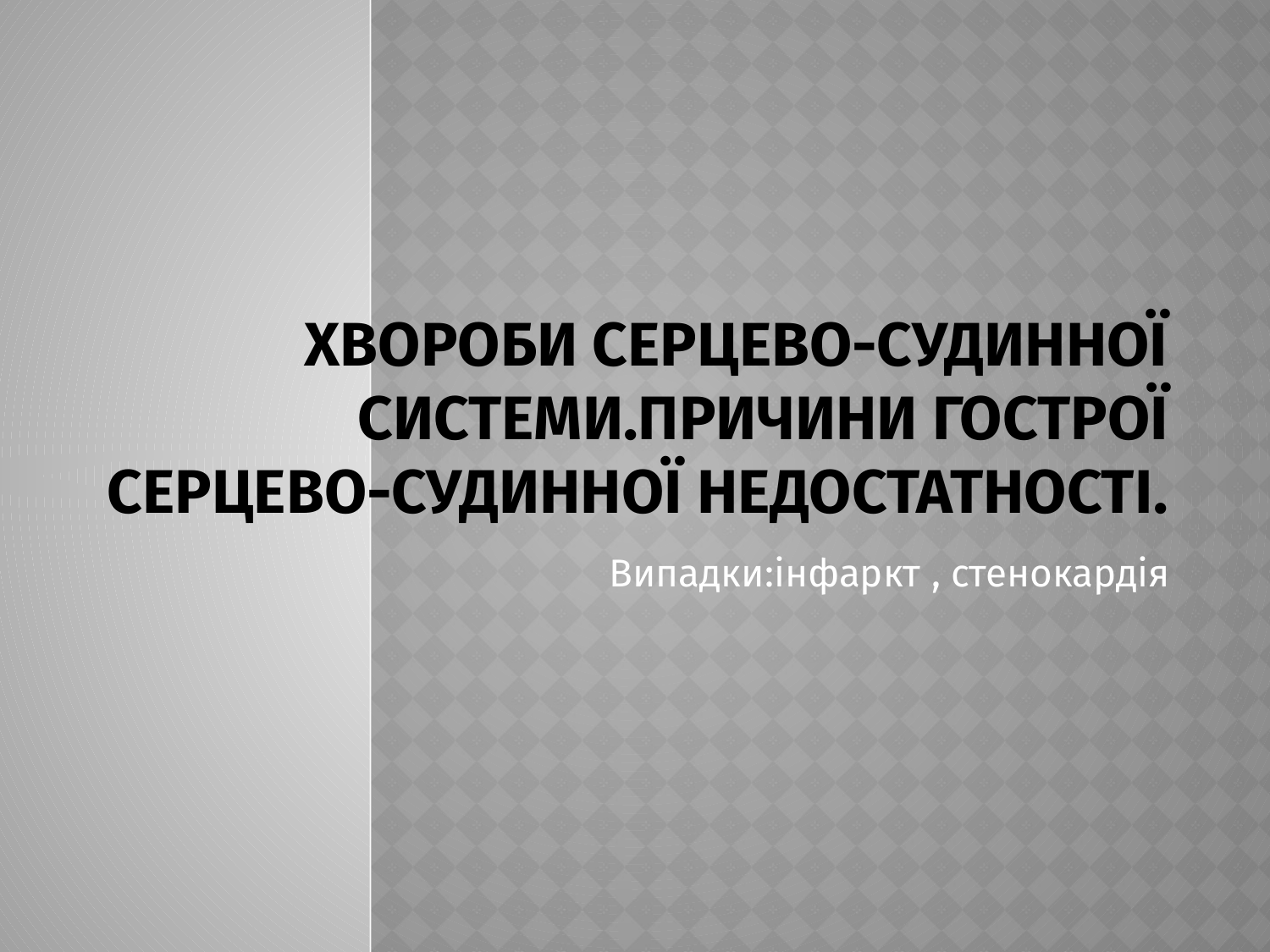

# Хвороби серцево-судинної системи.Причини гострої серцево-судинної недостатності.

Випадки:інфаркт , стенокардія